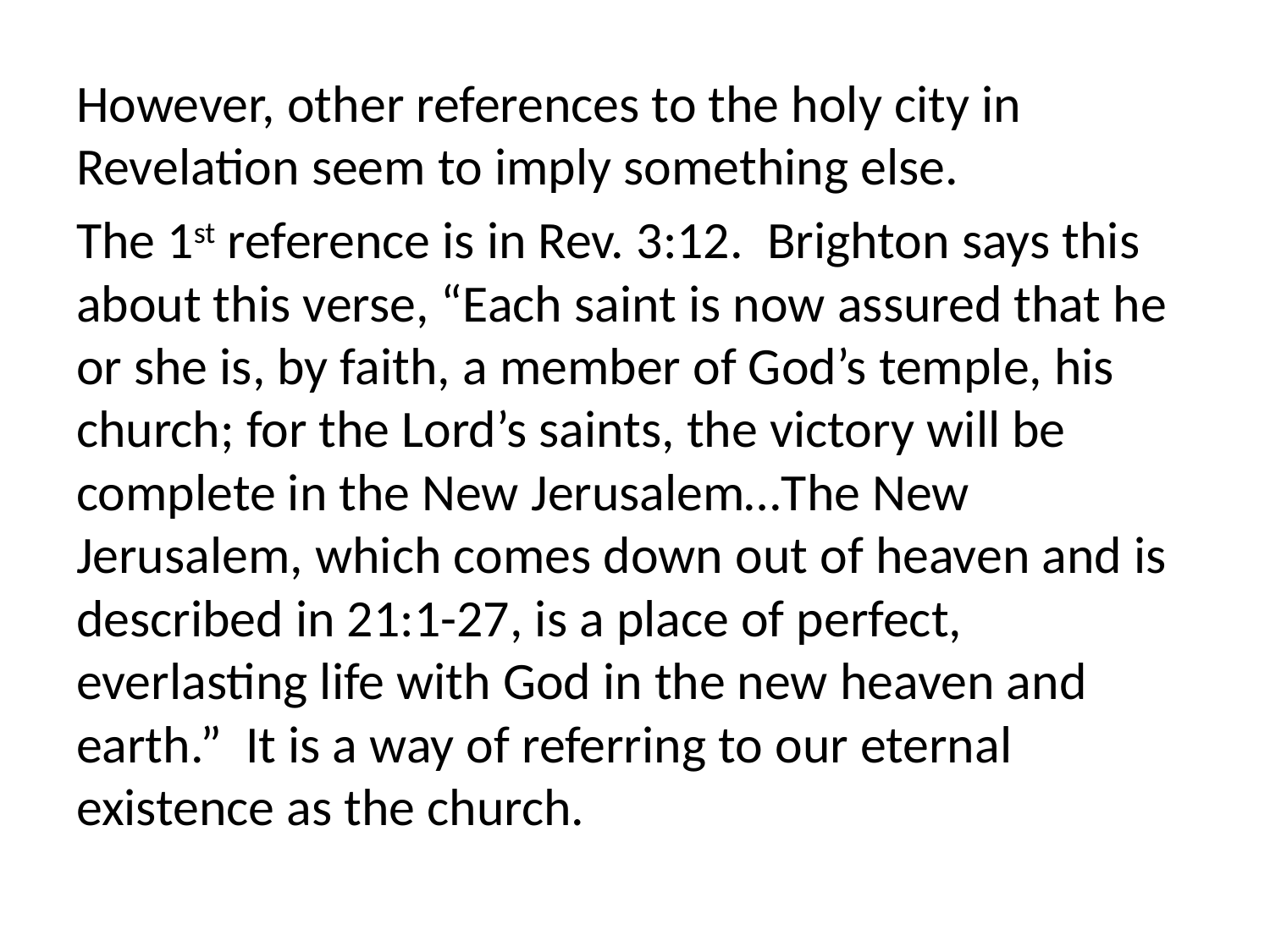

However, other references to the holy city in Revelation seem to imply something else.
The 1st reference is in Rev. 3:12.  Brighton says this about this verse, “Each saint is now assured that he or she is, by faith, a member of God’s temple, his church; for the Lord’s saints, the victory will be complete in the New Jerusalem…The New Jerusalem, which comes down out of heaven and is described in 21:1-27, is a place of perfect, everlasting life with God in the new heaven and earth.”  It is a way of referring to our eternal existence as the church.